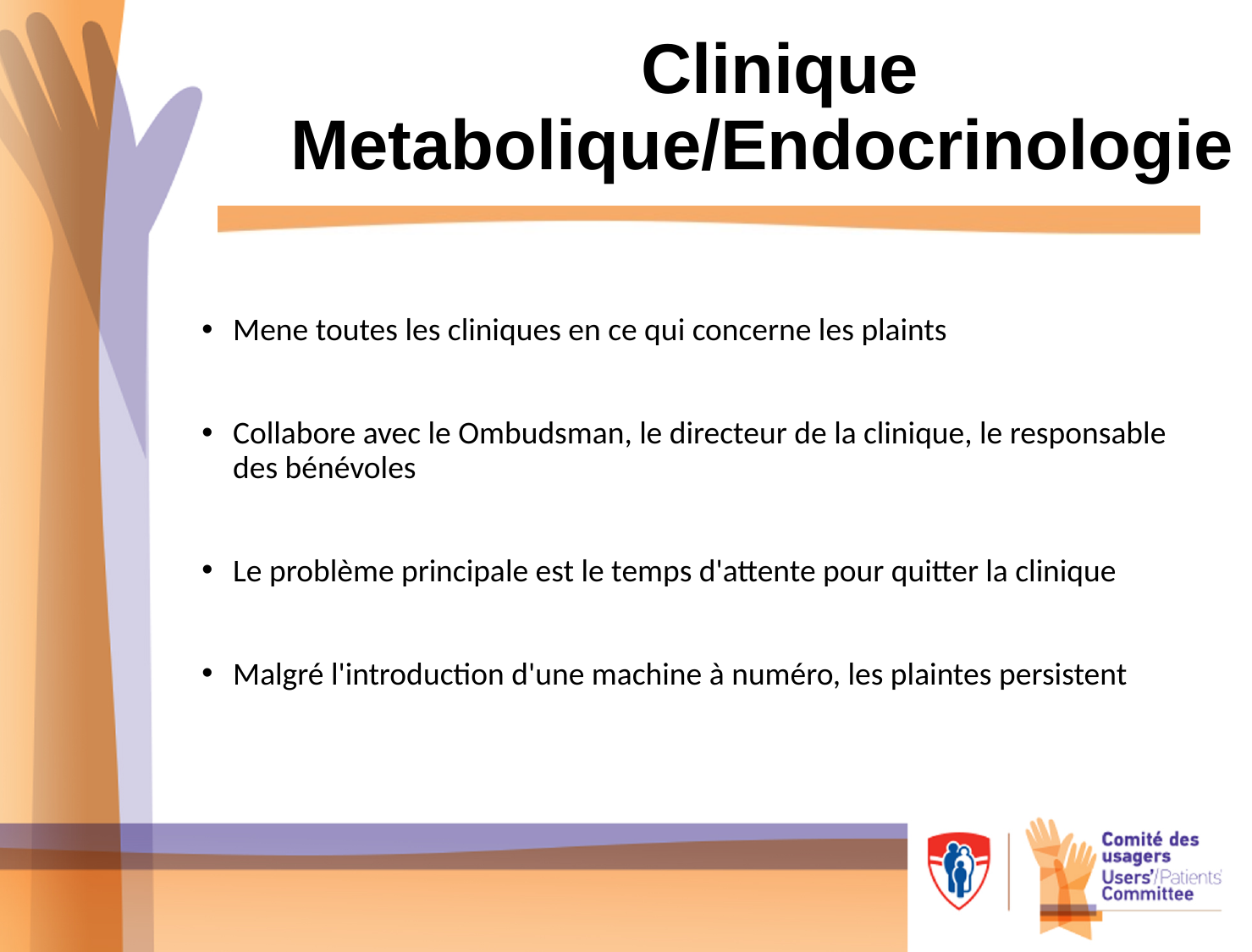

# Clinique Metabolique/Endocrinologie

Mene toutes les cliniques en ce qui concerne les plaints

Collabore avec le Ombudsman, le directeur de la clinique, le responsable des bénévoles

Le problème principale est le temps d'attente pour quitter la clinique

Malgré l'introduction d'une machine à numéro, les plaintes persistent